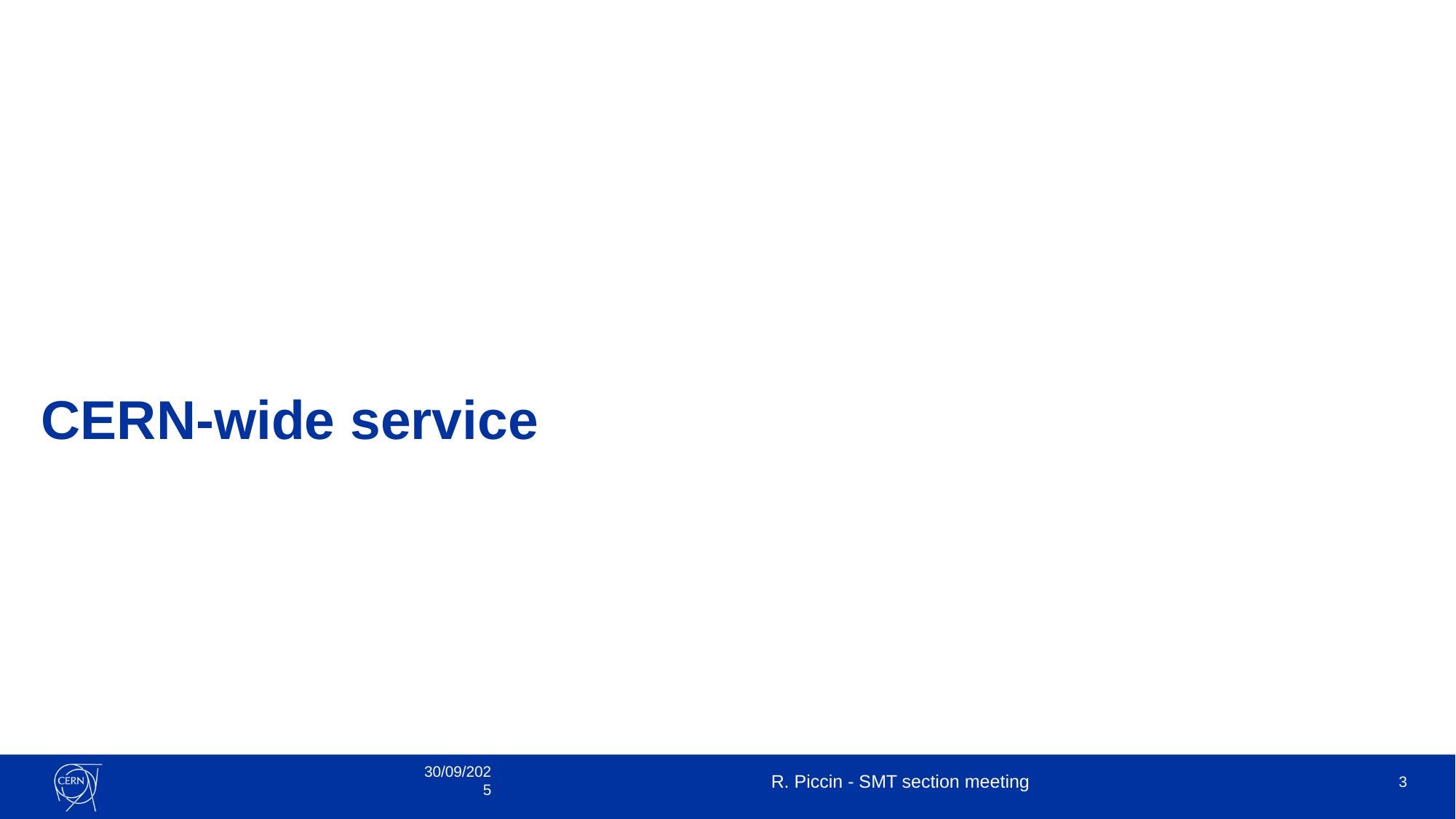

# CERN-wide service
30/09/2025
R. Piccin - SMT section meeting
3